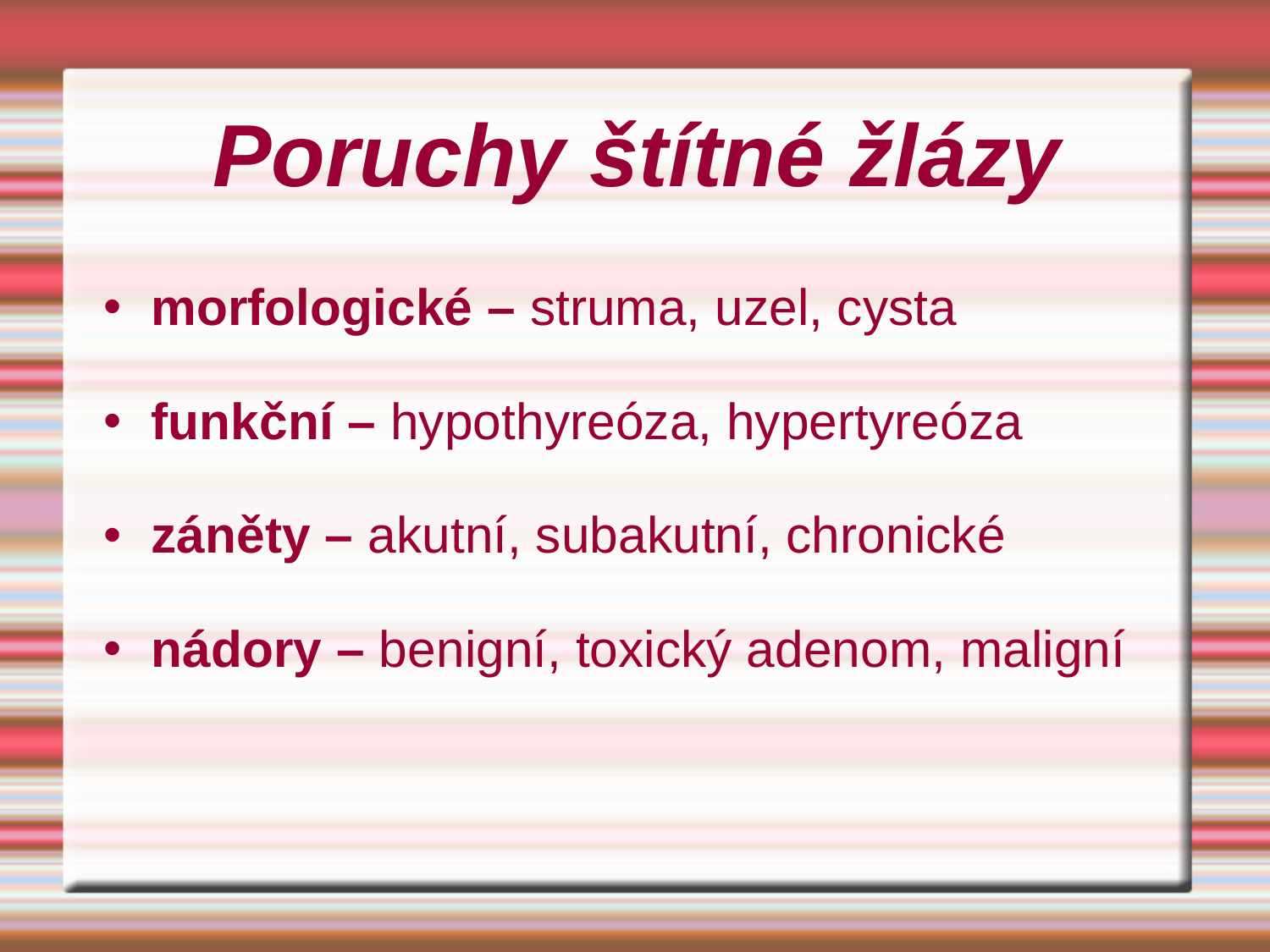

# Poruchy štítné žlázy
morfologické – struma, uzel, cysta

funkční – hypothyreóza, hypertyreóza

záněty – akutní, subakutní, chronické

nádory – benigní, toxický adenom, maligní